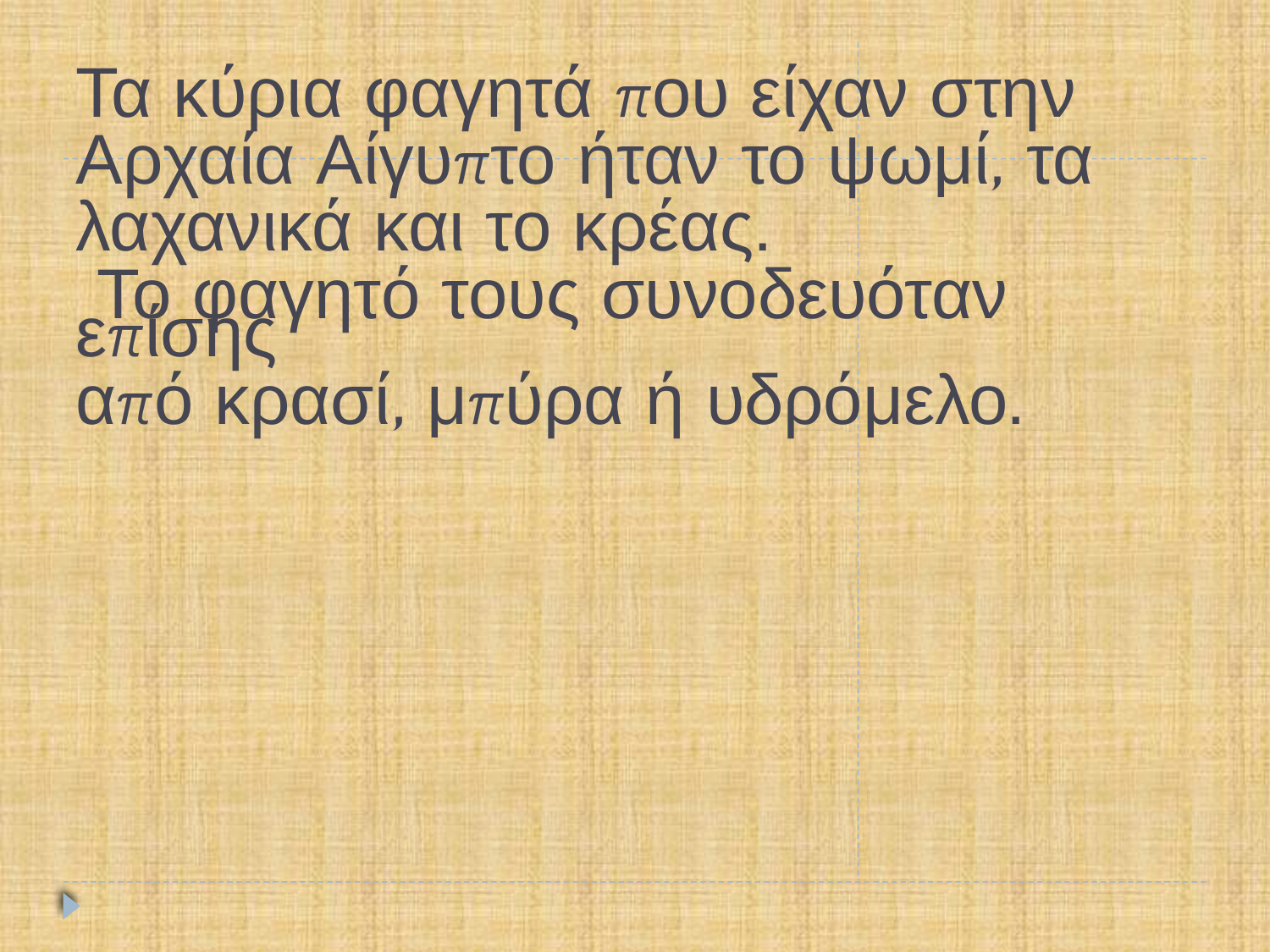

Τα κύρια φαγητά που είχαν στην
Αρχαία Αίγυπτο ήταν το ψωμί, τα
λαχανικά και το κρέας.
 Το φαγητό τους συνοδευόταν επίσης
από κρασί, μπύρα ή υδρόμελο.